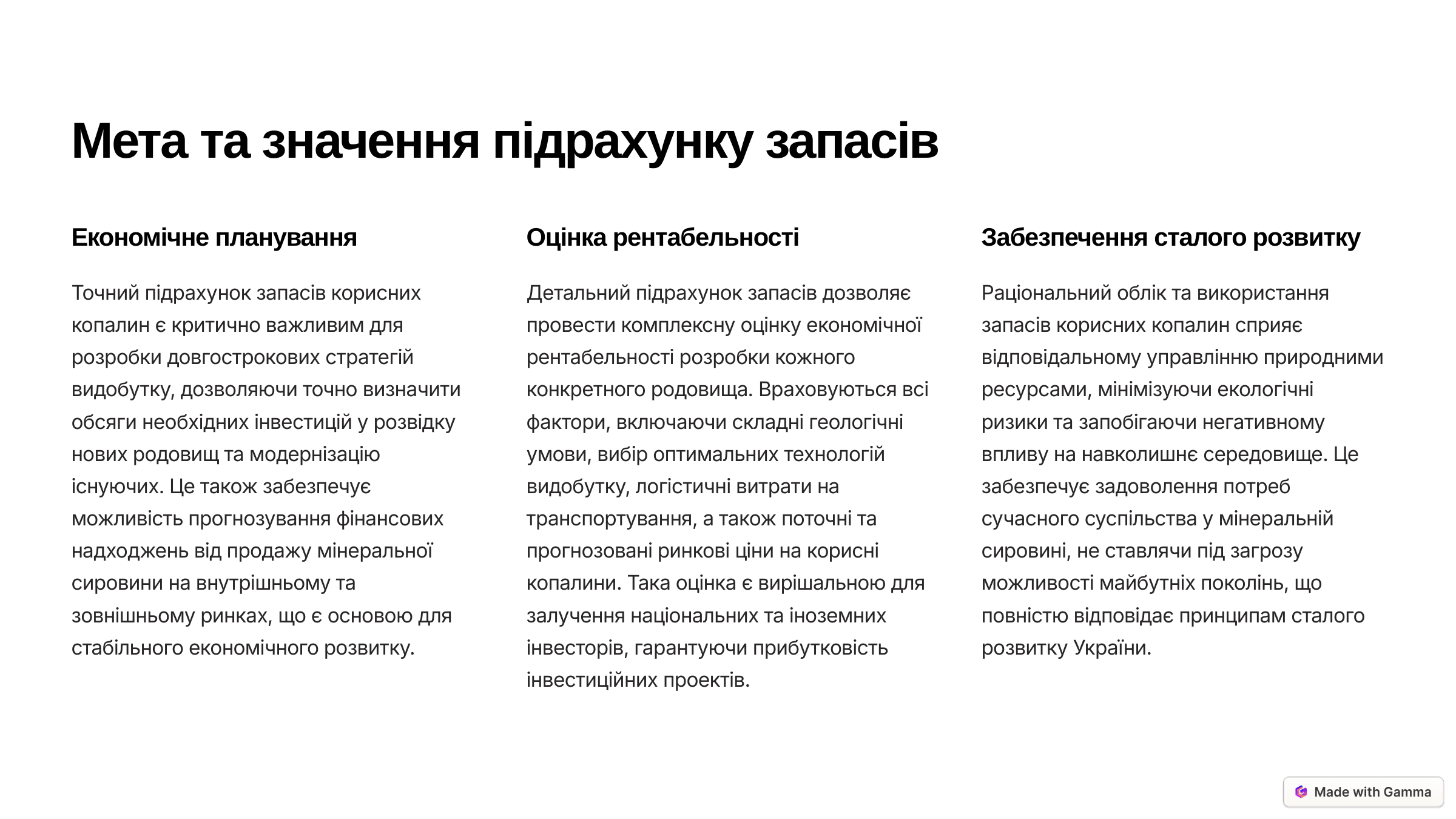

Мета та значення підрахунку запасів
Економічне планування
Оцінка рентабельності
Забезпечення сталого розвитку
Точний підрахунок запасів корисних копалин є критично важливим для розробки довгострокових стратегій видобутку, дозволяючи точно визначити обсяги необхідних інвестицій у розвідку нових родовищ та модернізацію існуючих. Це також забезпечує можливість прогнозування фінансових надходжень від продажу мінеральної сировини на внутрішньому та зовнішньому ринках, що є основою для стабільного економічного розвитку.
Детальний підрахунок запасів дозволяє провести комплексну оцінку економічної рентабельності розробки кожного конкретного родовища. Враховуються всі фактори, включаючи складні геологічні умови, вибір оптимальних технологій видобутку, логістичні витрати на транспортування, а також поточні та прогнозовані ринкові ціни на корисні копалини. Така оцінка є вирішальною для залучення національних та іноземних інвесторів, гарантуючи прибутковість інвестиційних проектів.
Раціональний облік та використання запасів корисних копалин сприяє відповідальному управлінню природними ресурсами, мінімізуючи екологічні ризики та запобігаючи негативному впливу на навколишнє середовище. Це забезпечує задоволення потреб сучасного суспільства у мінеральній сировині, не ставлячи під загрозу можливості майбутніх поколінь, що повністю відповідає принципам сталого розвитку України.